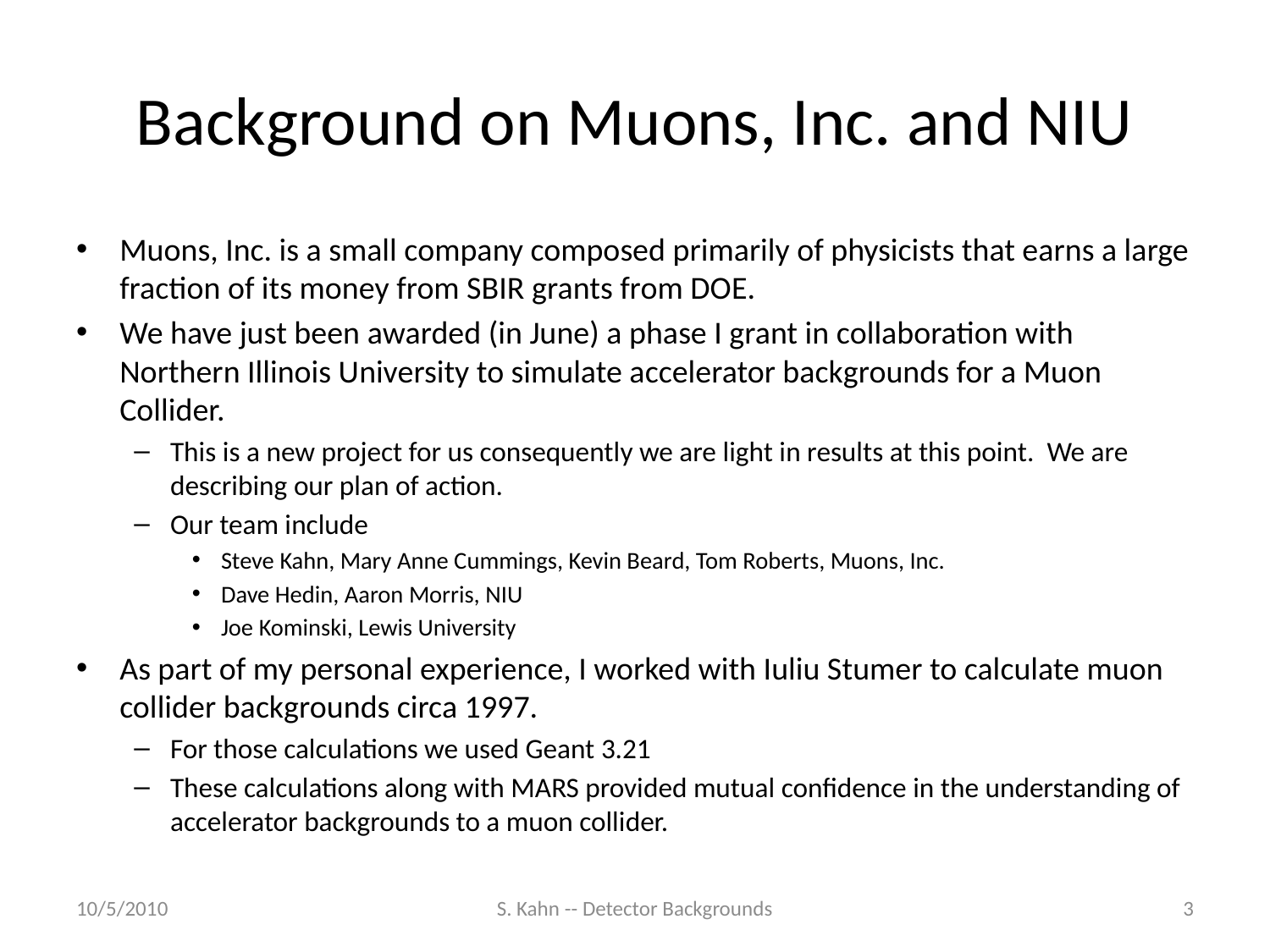

# Background on Muons, Inc. and NIU
Muons, Inc. is a small company composed primarily of physicists that earns a large fraction of its money from SBIR grants from DOE.
We have just been awarded (in June) a phase I grant in collaboration with Northern Illinois University to simulate accelerator backgrounds for a Muon Collider.
This is a new project for us consequently we are light in results at this point.  We are describing our plan of action.
Our team include
Steve Kahn, Mary Anne Cummings, Kevin Beard, Tom Roberts, Muons, Inc.
Dave Hedin, Aaron Morris, NIU
Joe Kominski, Lewis University
As part of my personal experience, I worked with Iuliu Stumer to calculate muon collider backgrounds circa 1997.
For those calculations we used Geant 3.21
These calculations along with MARS provided mutual confidence in the understanding of accelerator backgrounds to a muon collider.
10/5/2010
S. Kahn -- Detector Backgrounds
3